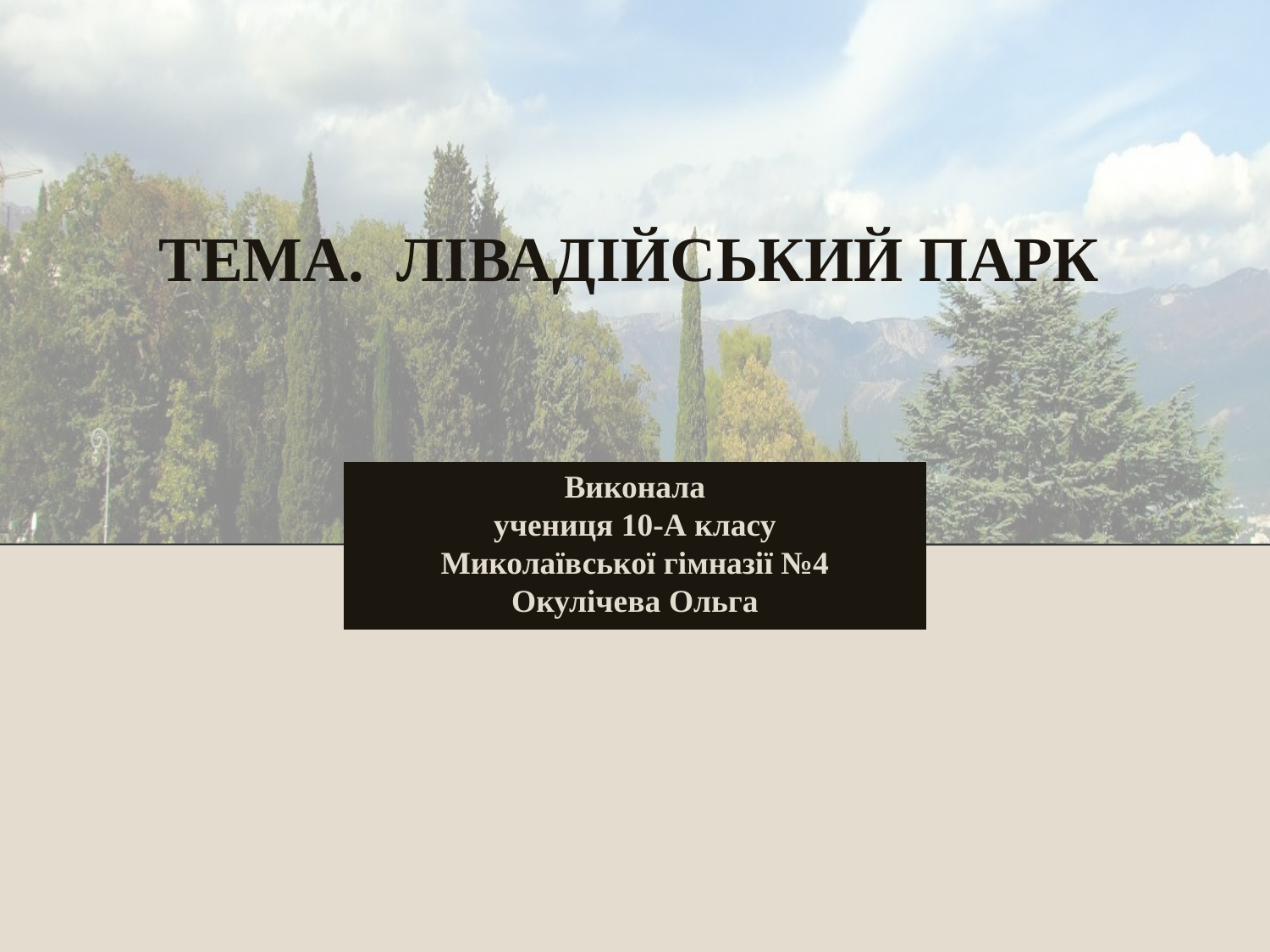

# Тема.  Лівадійський парк
Виконала
учениця 10-А класу
Миколаївської гімназії №4
Окулічева Ольга